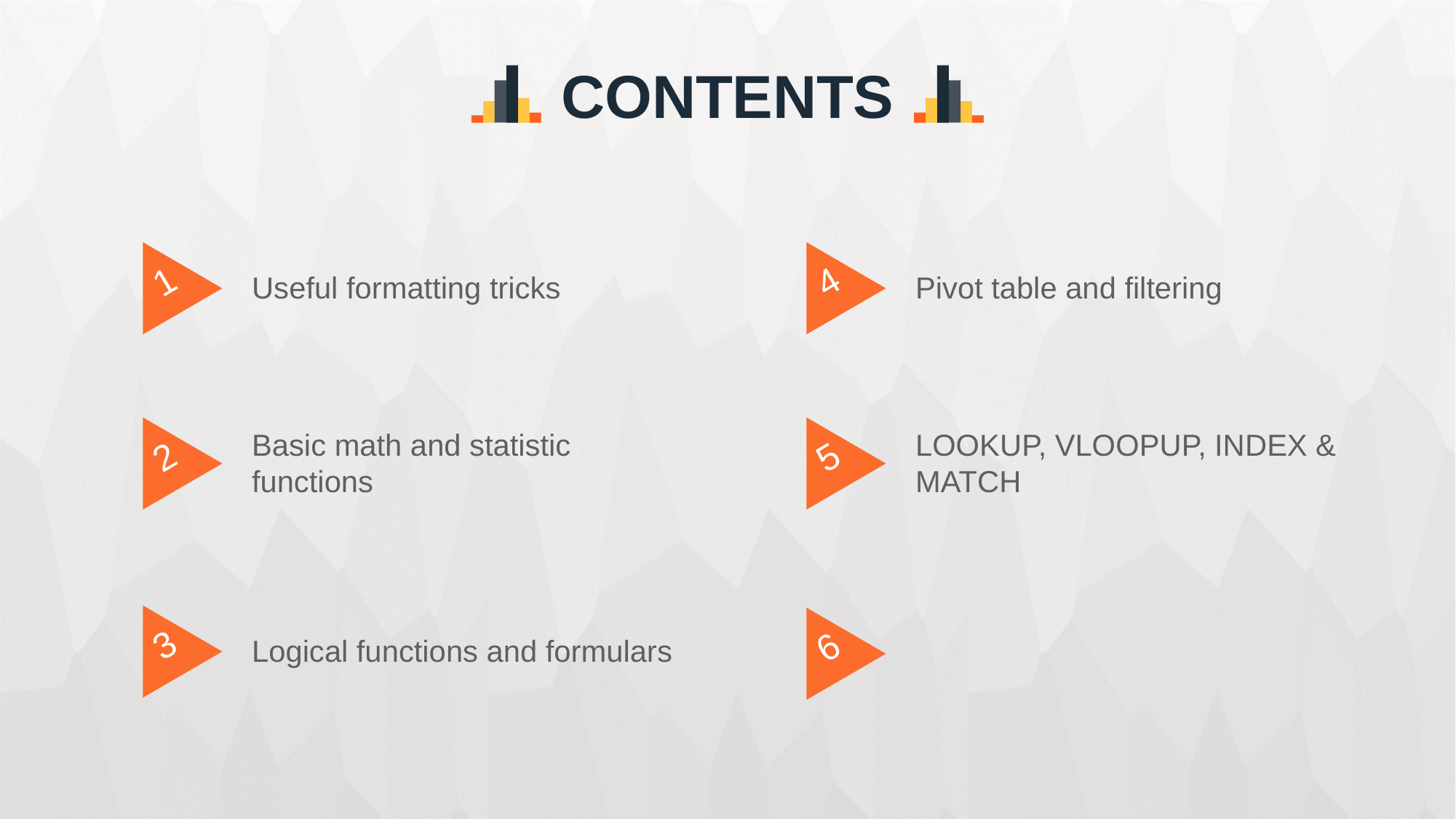

CONTENTS

1
Useful formatting tricks
4
Pivot table and filtering
5
LOOKUP, VLOOPUP, INDEX & MATCH
2
Basic math and statistic functions
3
Logical functions and formulars
6